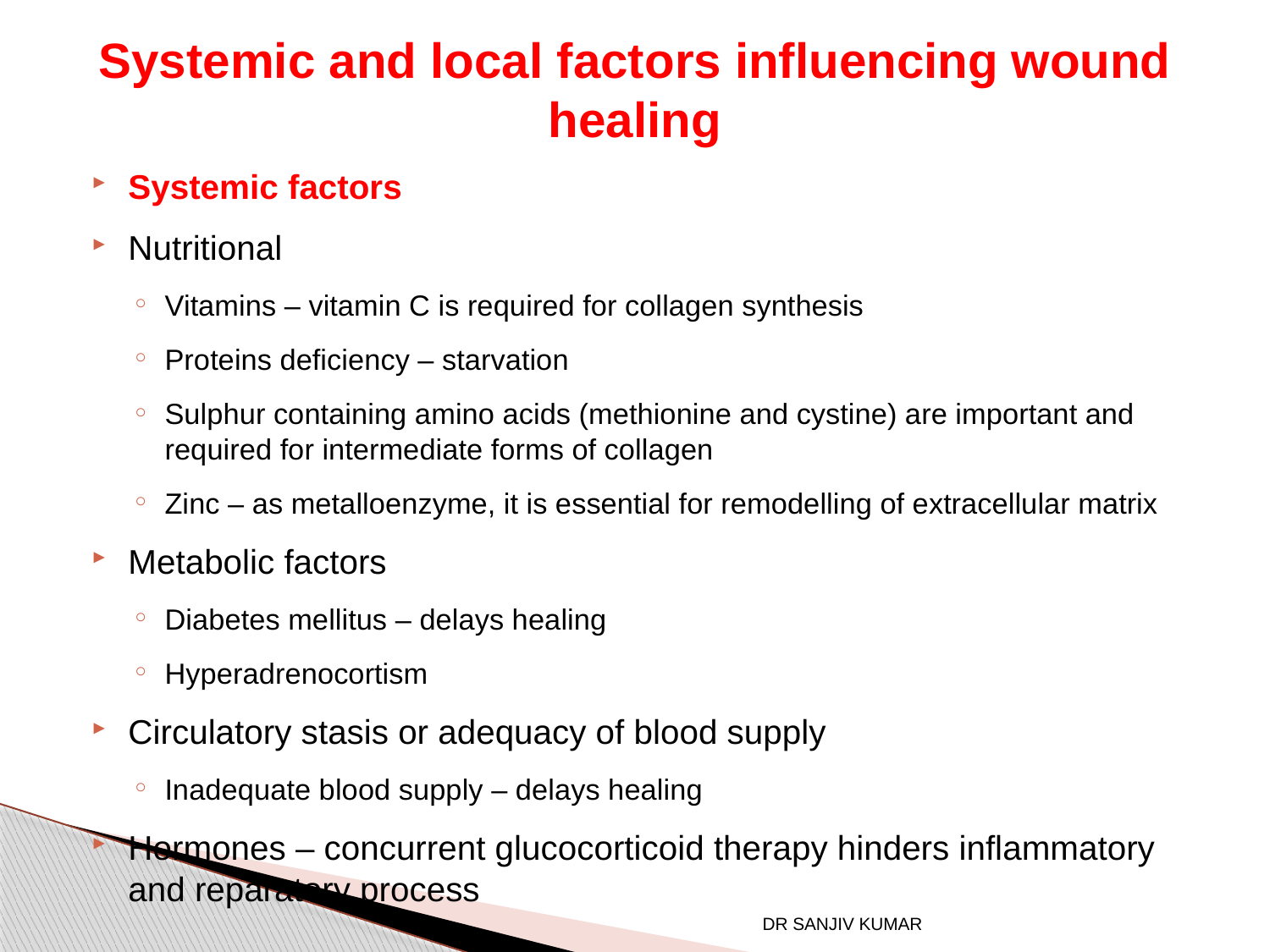

# Systemic and local factors influencing wound healing
Systemic factors
Nutritional
Vitamins – vitamin C is required for collagen synthesis
Proteins deficiency – starvation
Sulphur containing amino acids (methionine and cystine) are important and required for intermediate forms of collagen
Zinc – as metalloenzyme, it is essential for remodelling of extracellular matrix
Metabolic factors
Diabetes mellitus – delays healing
Hyperadrenocortism
Circulatory stasis or adequacy of blood supply
Inadequate blood supply – delays healing
Hormones – concurrent glucocorticoid therapy hinders inflammatory and reparatory process
DR SANJIV KUMAR